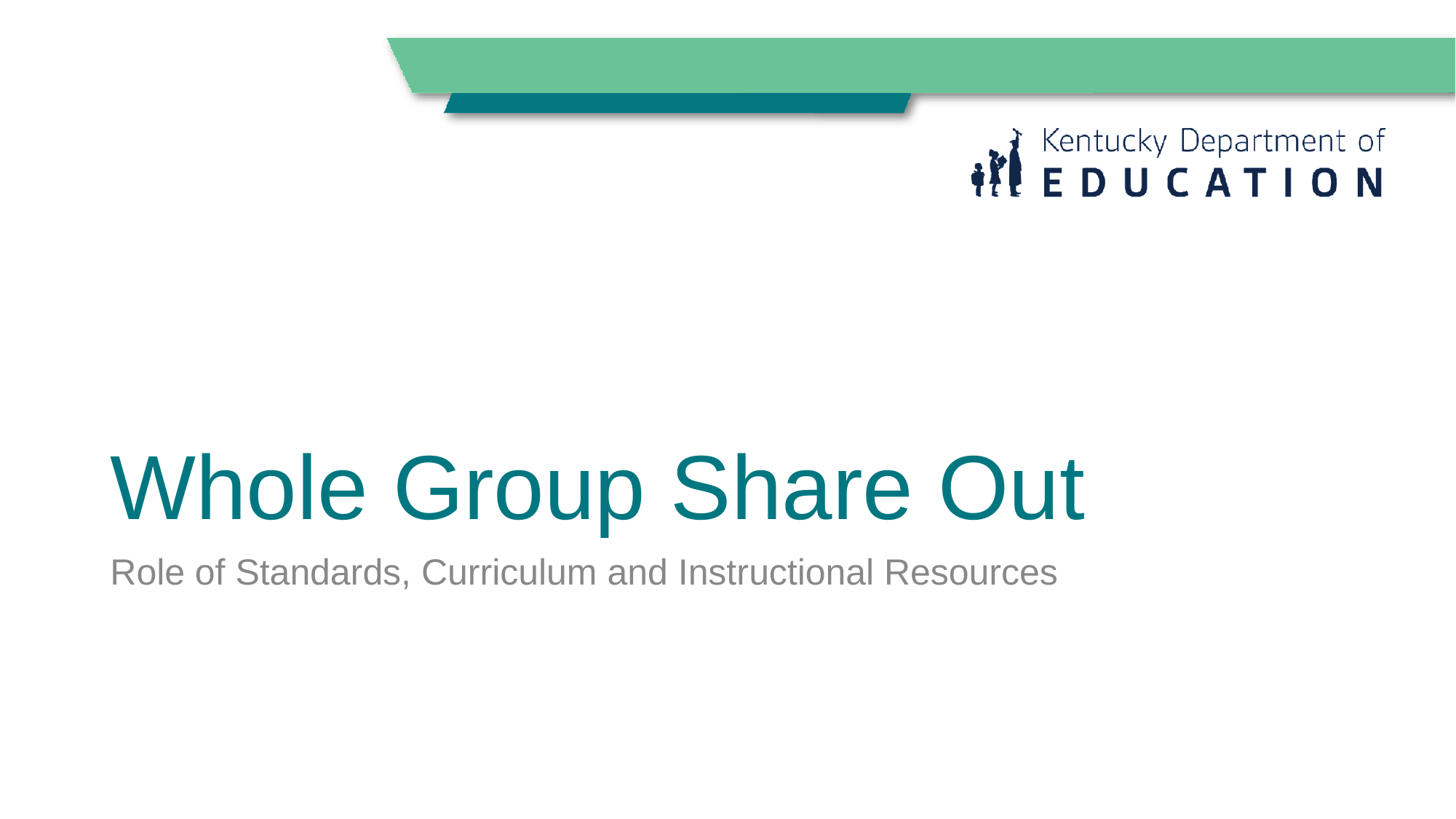

# Whole Group Share Out
Role of Standards, Curriculum and Instructional Resources